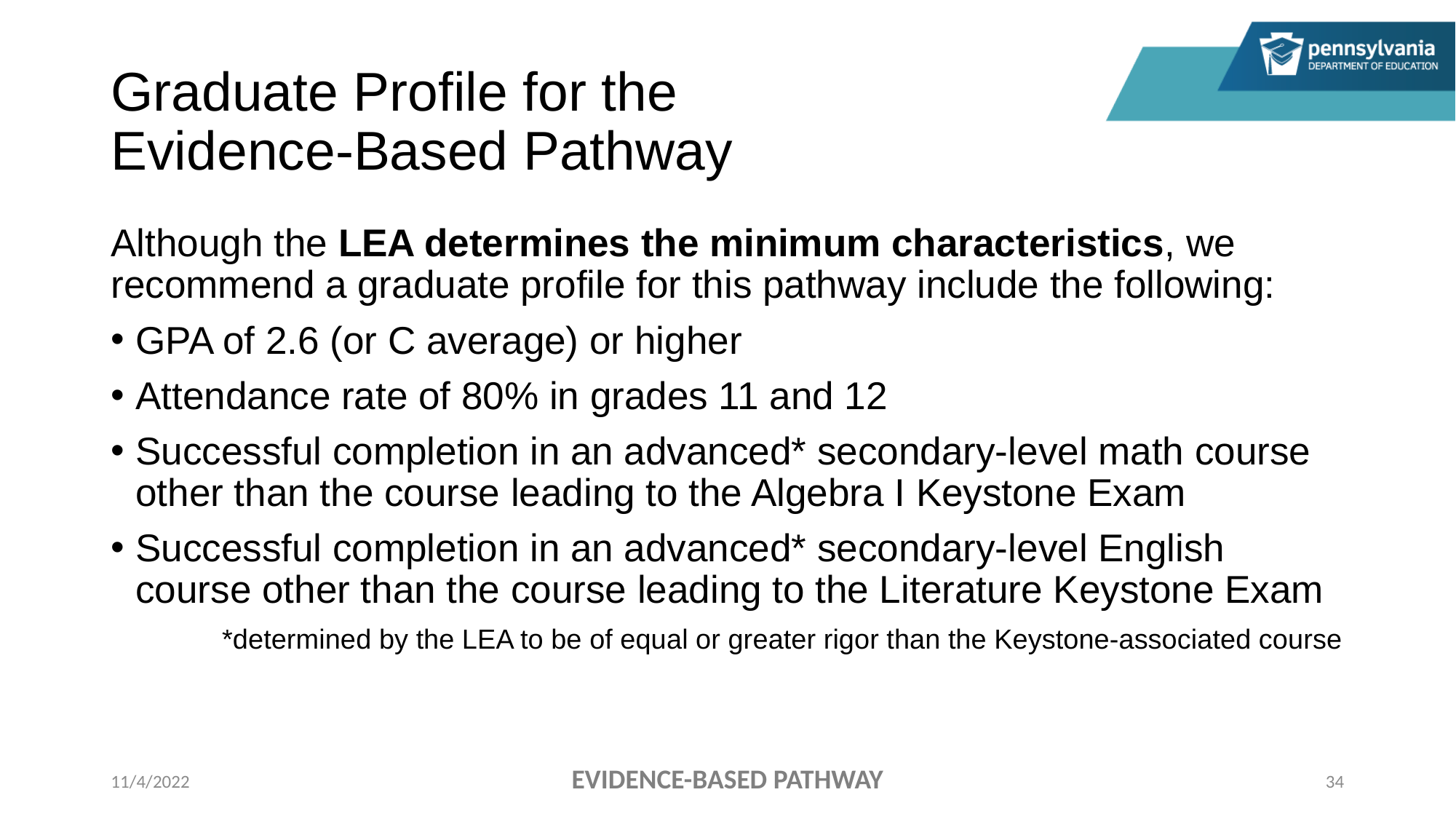

# Graduate Profile for the Evidence-Based Pathway
Although the LEA determines the minimum characteristics, we recommend a graduate profile for this pathway include the following:
GPA of 2.6 (or C average) or higher
Attendance rate of 80% in grades 11 and 12
Successful completion in an advanced* secondary-level math course other than the course leading to the Algebra I Keystone Exam
Successful completion in an advanced* secondary-level English course other than the course leading to the Literature Keystone Exam
*determined by the LEA to be of equal or greater rigor than the Keystone-associated course
EVIDENCE-BASED PATHWAY
11/4/2022
34